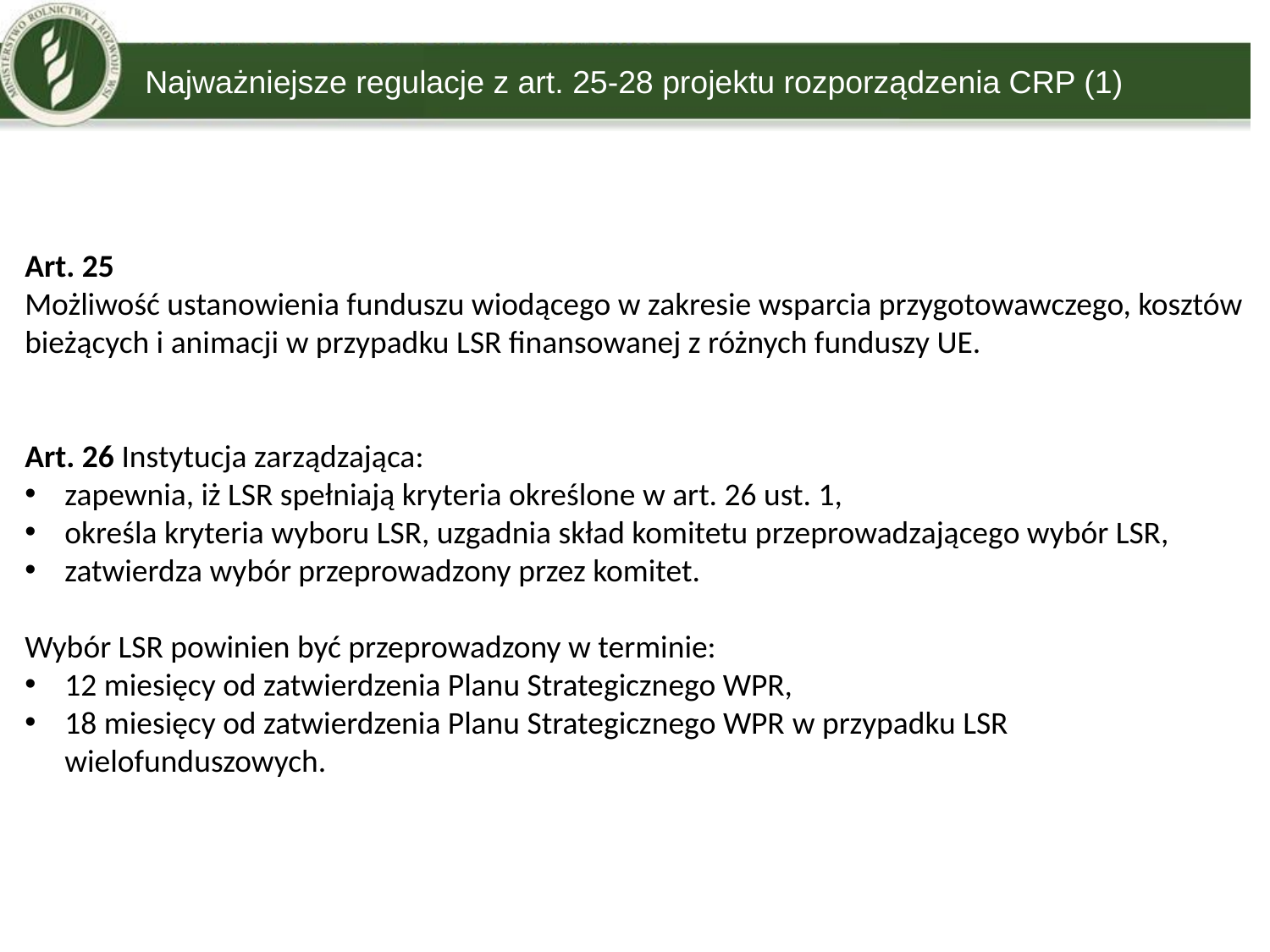

# Najważniejsze regulacje z art. 25-28 projektu rozporządzenia CRP (1)
Art. 25
Możliwość ustanowienia funduszu wiodącego w zakresie wsparcia przygotowawczego, kosztów bieżących i animacji w przypadku LSR finansowanej z różnych funduszy UE.

Art. 26 Instytucja zarządzająca:
zapewnia, iż LSR spełniają kryteria określone w art. 26 ust. 1,
określa kryteria wyboru LSR, uzgadnia skład komitetu przeprowadzającego wybór LSR,
zatwierdza wybór przeprowadzony przez komitet.

Wybór LSR powinien być przeprowadzony w terminie:
12 miesięcy od zatwierdzenia Planu Strategicznego WPR,
18 miesięcy od zatwierdzenia Planu Strategicznego WPR w przypadku LSR wielofunduszowych.